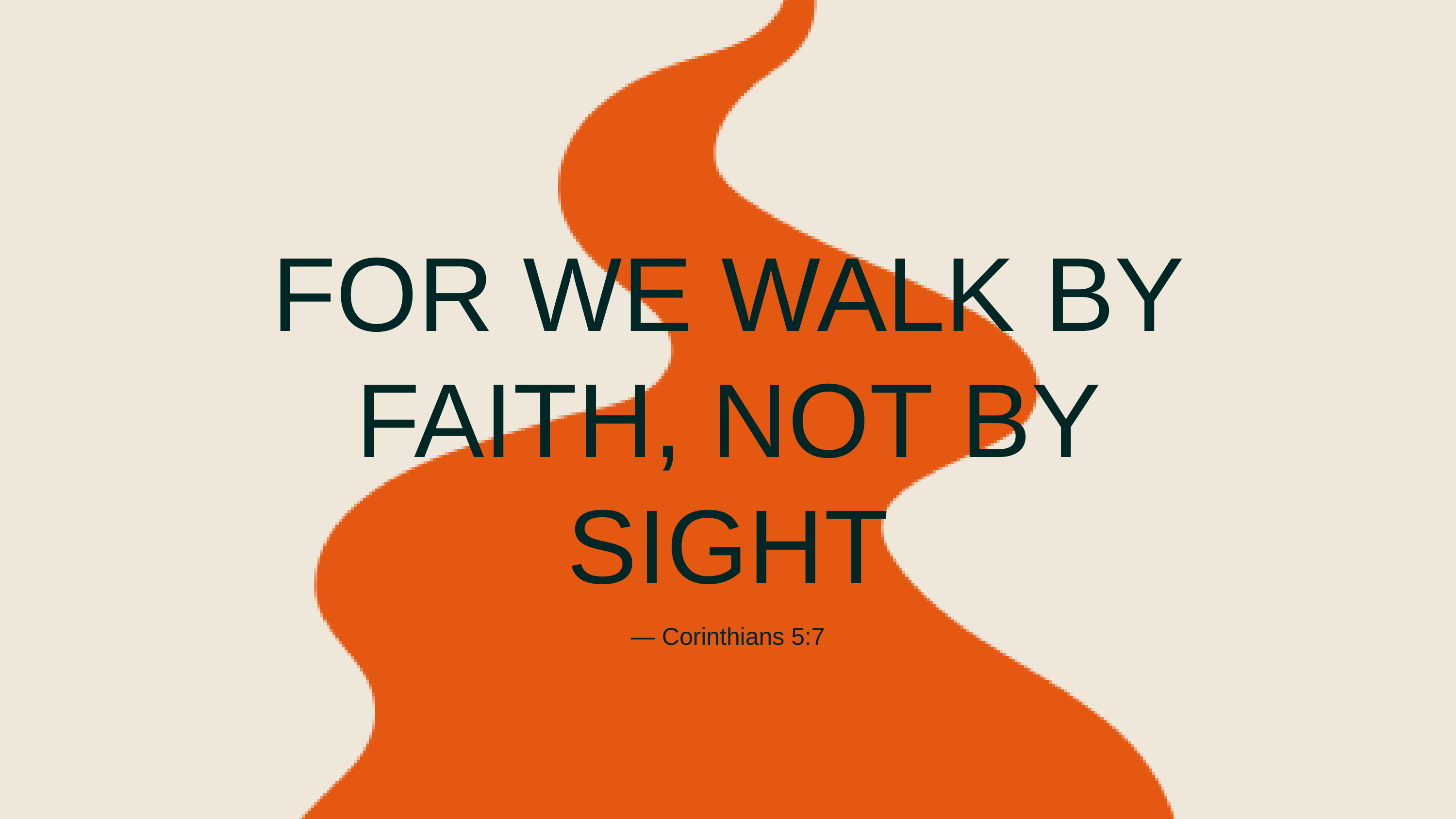

FOR WE WALK BY FAITH, NOT BY SIGHT
— Corinthians 5:7